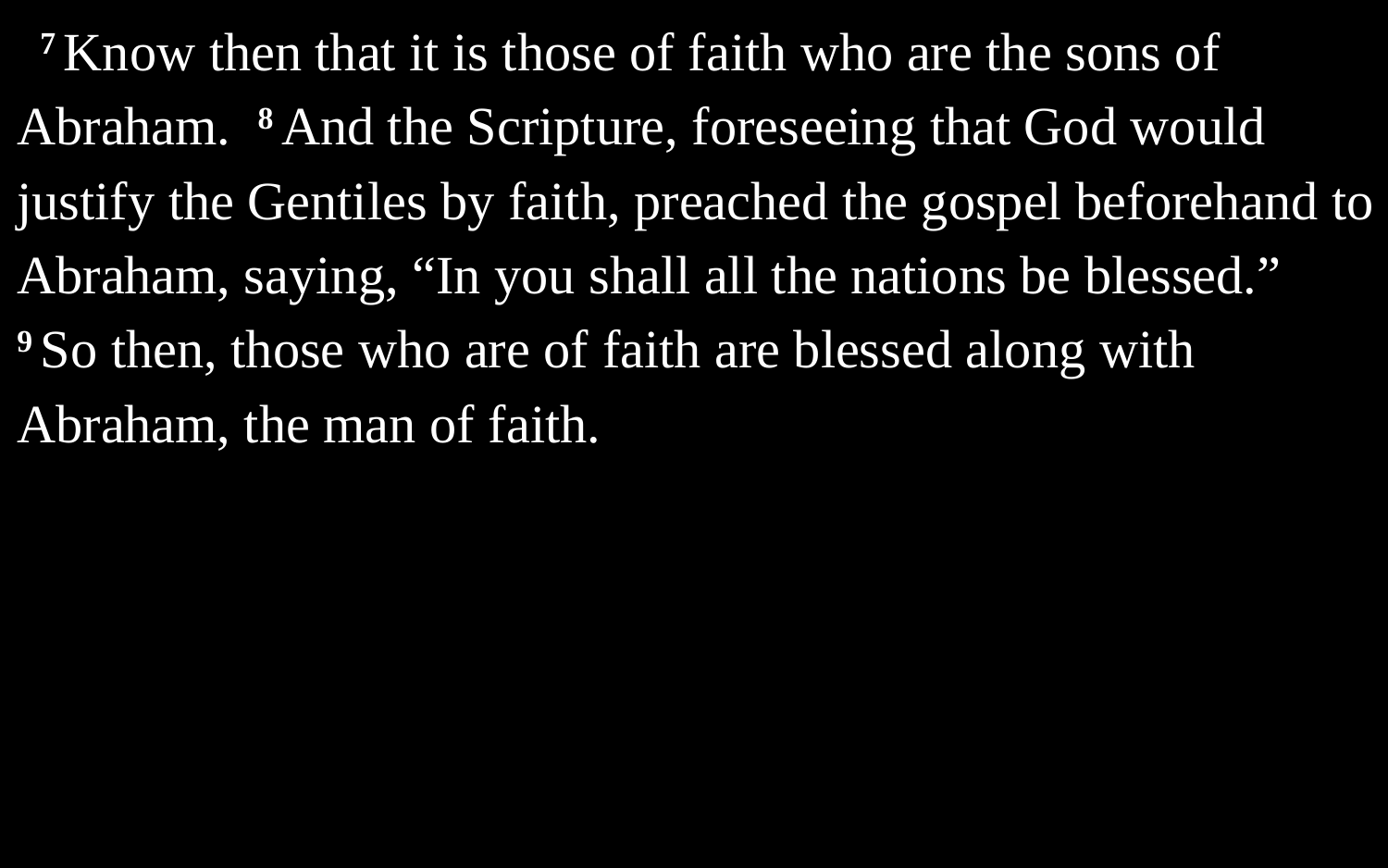

7 Know then that it is those of faith who are the sons of Abraham.  8 And the Scripture, foreseeing that God would justify the Gentiles by faith, preached the gospel beforehand to Abraham, saying, “In you shall all the nations be blessed.”  9 So then, those who are of faith are blessed along with Abraham, the man of faith.